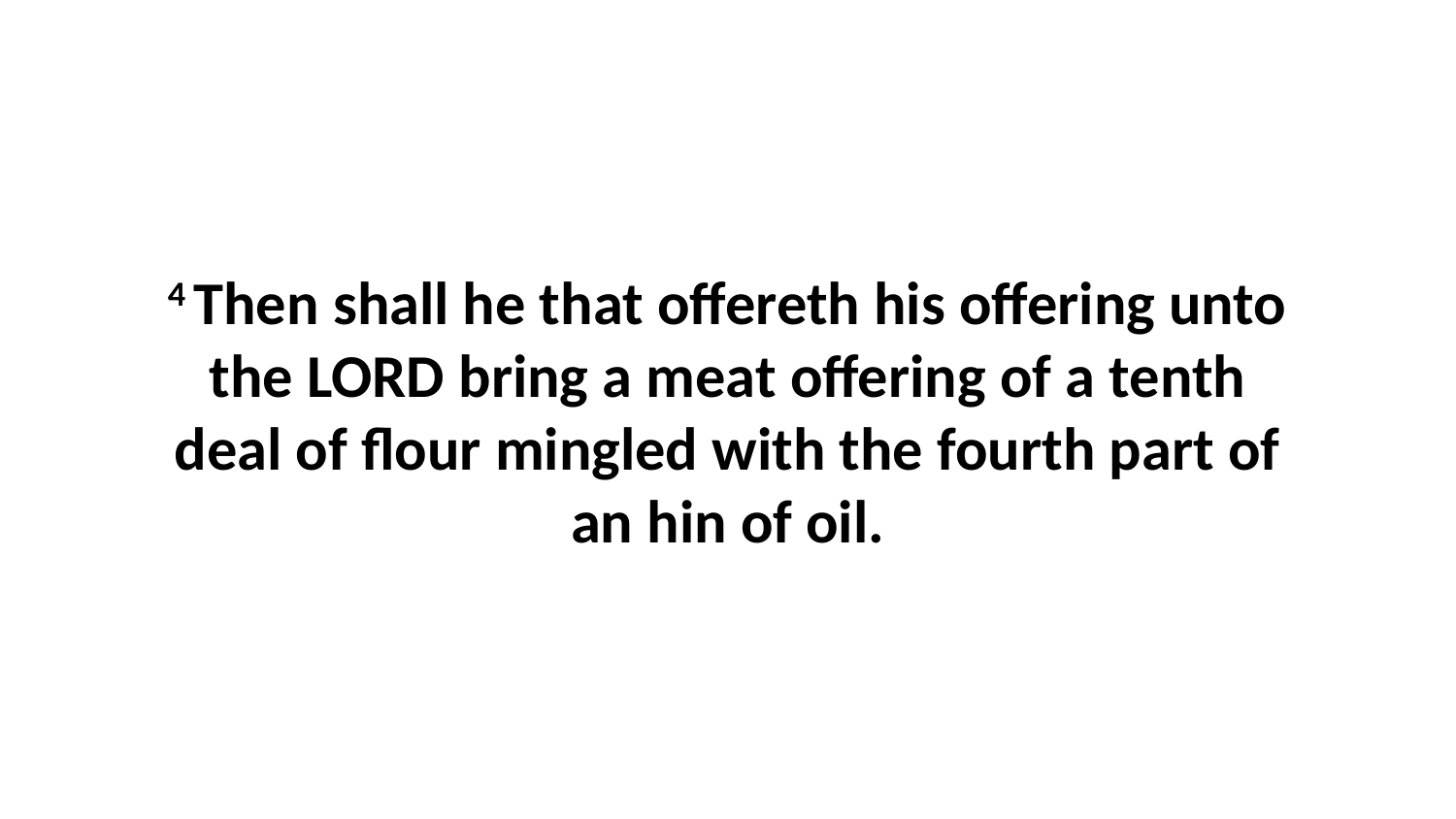

4 Then shall he that offereth his offering unto the LORD bring a meat offering of a tenth deal of flour mingled with the fourth part of an hin of oil.